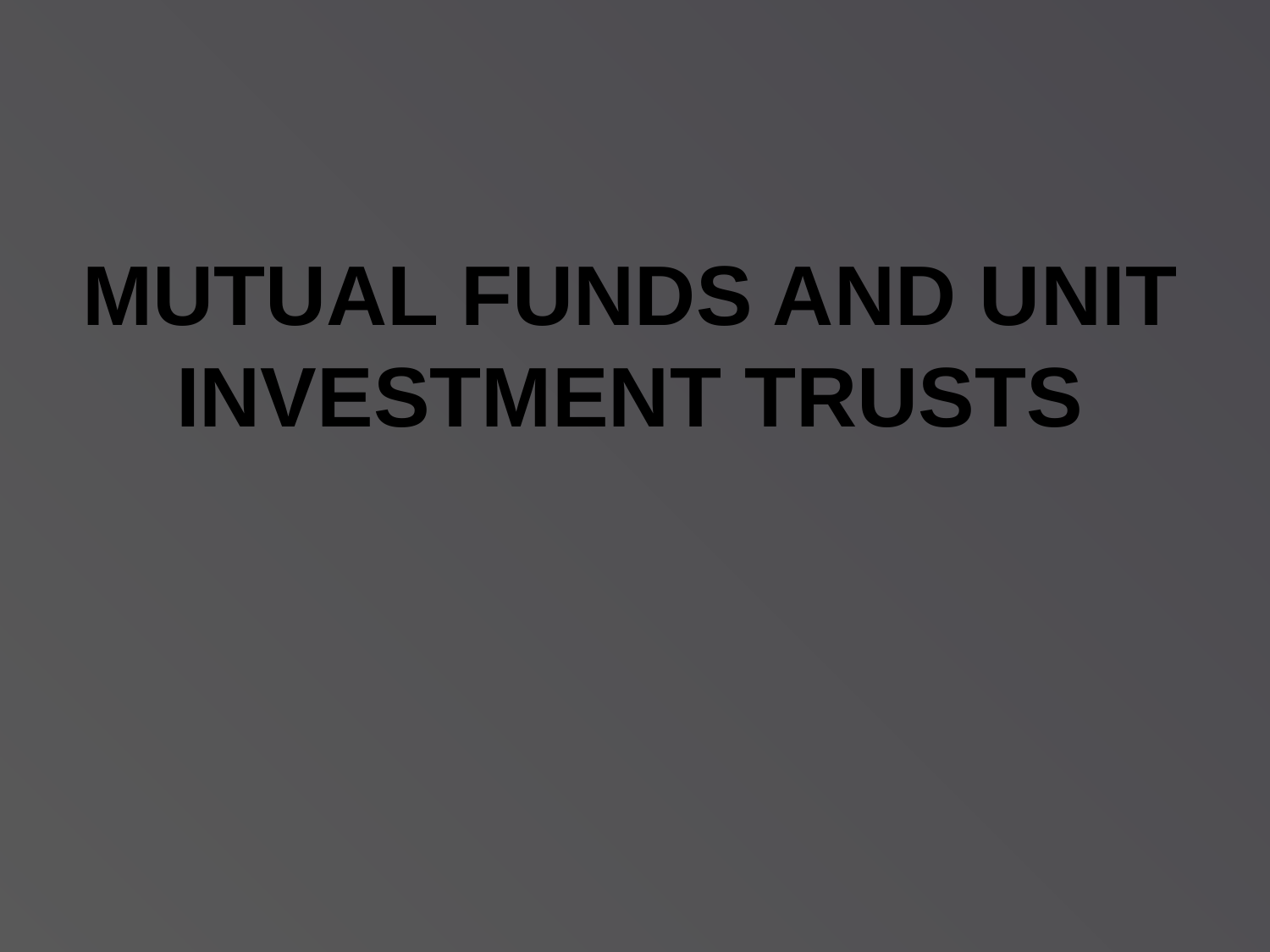

# MutuAl Funds and Unit Investment Trusts